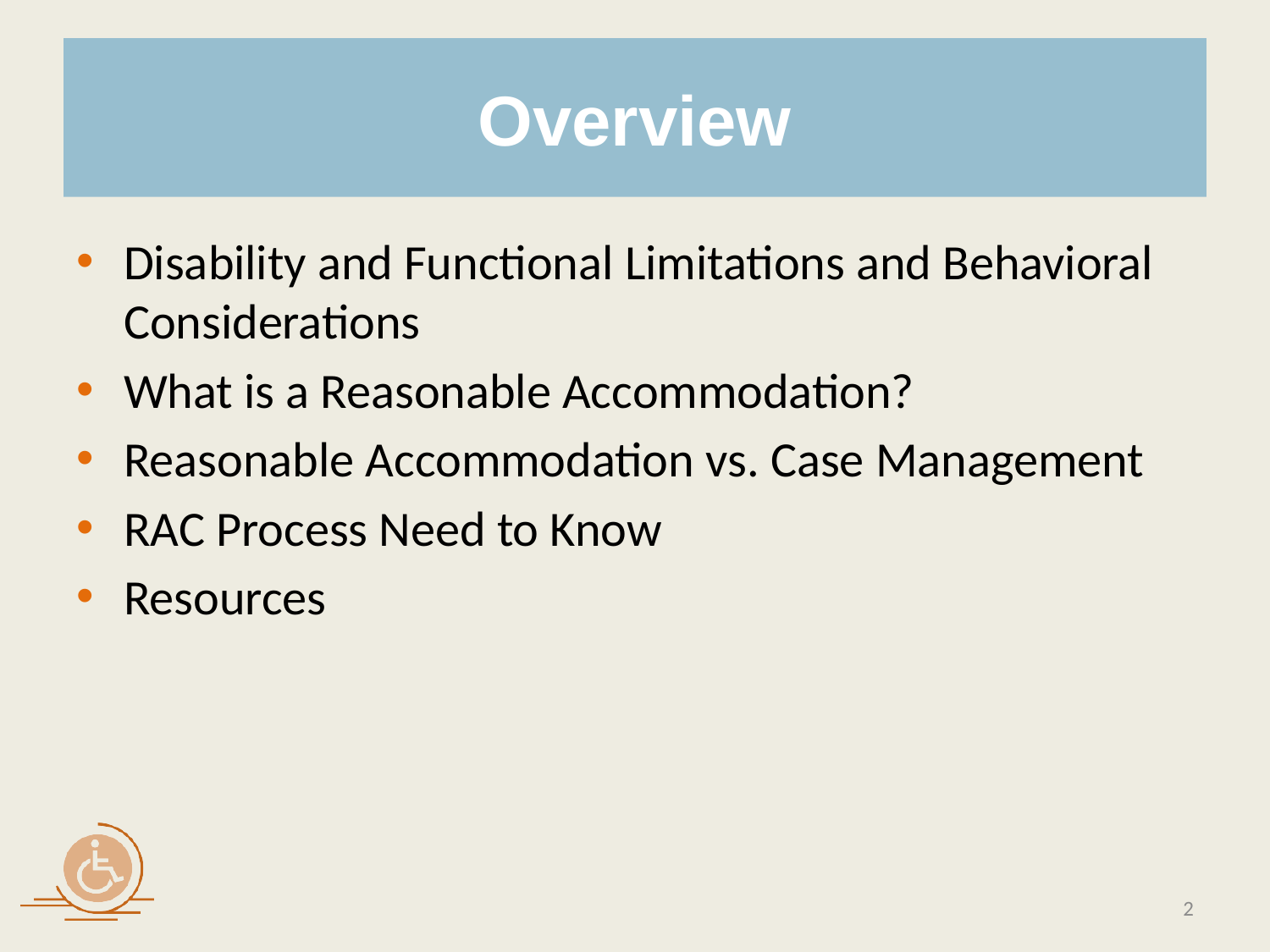

# Overview
Disability and Functional Limitations and Behavioral Considerations
What is a Reasonable Accommodation?
Reasonable Accommodation vs. Case Management
RAC Process Need to Know
Resources
2